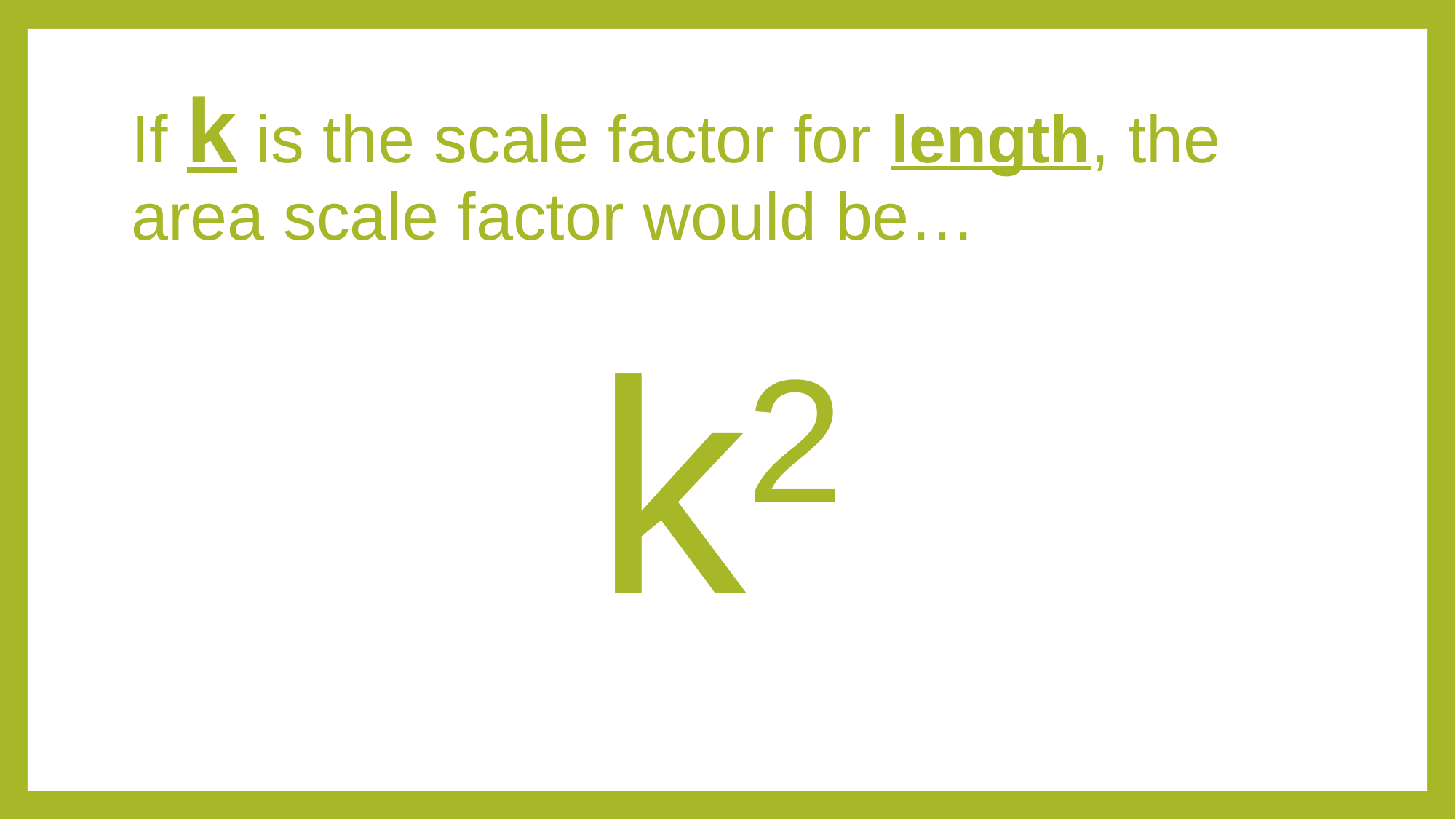

# If k is the scale factor for length, the area scale factor would be…
k2